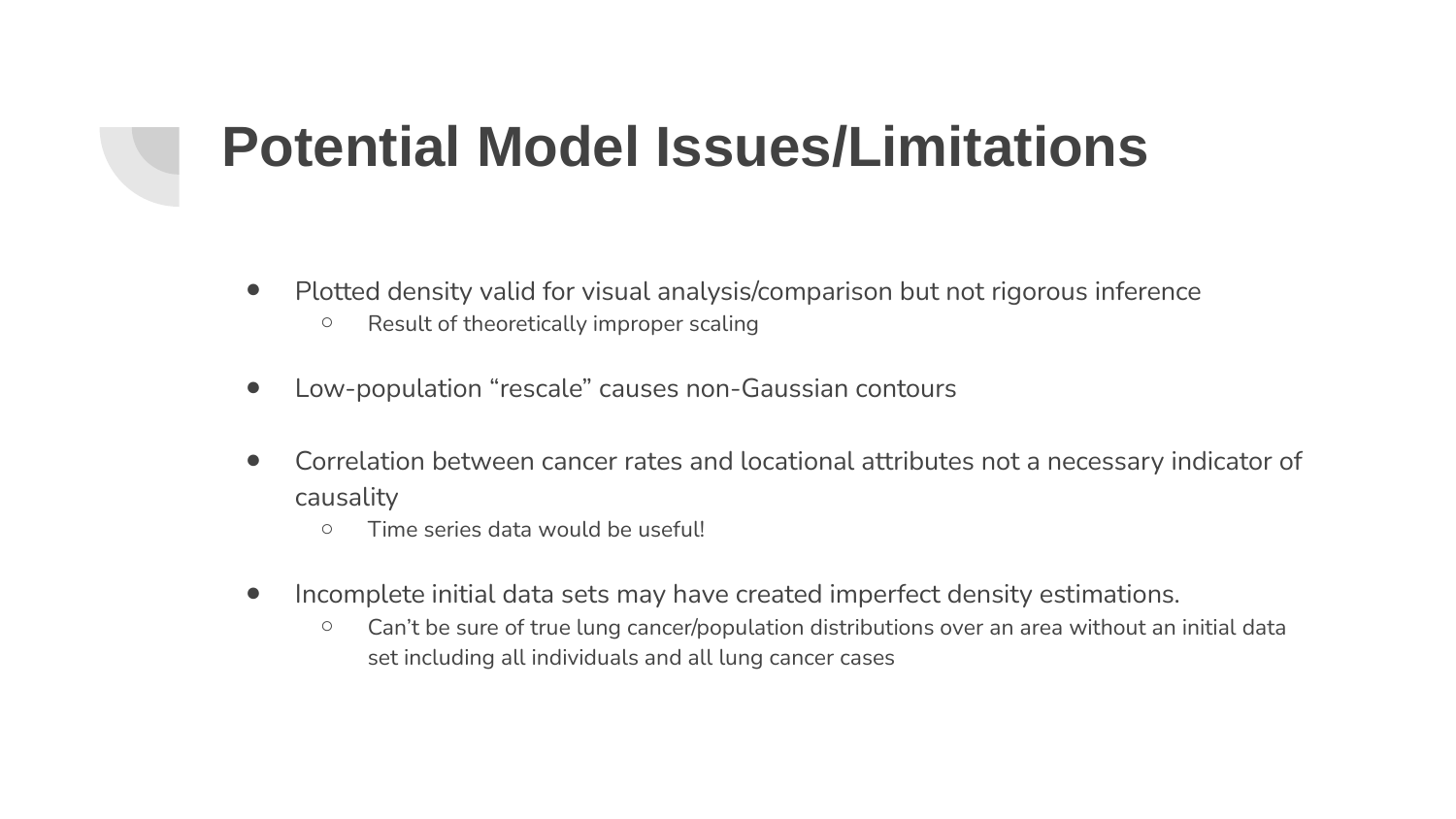

# Potential Model Issues/Limitations
Plotted density valid for visual analysis/comparison but not rigorous inference
Result of theoretically improper scaling
Low-population “rescale” causes non-Gaussian contours
Correlation between cancer rates and locational attributes not a necessary indicator of causality
Time series data would be useful!
Incomplete initial data sets may have created imperfect density estimations.
Can’t be sure of true lung cancer/population distributions over an area without an initial data set including all individuals and all lung cancer cases